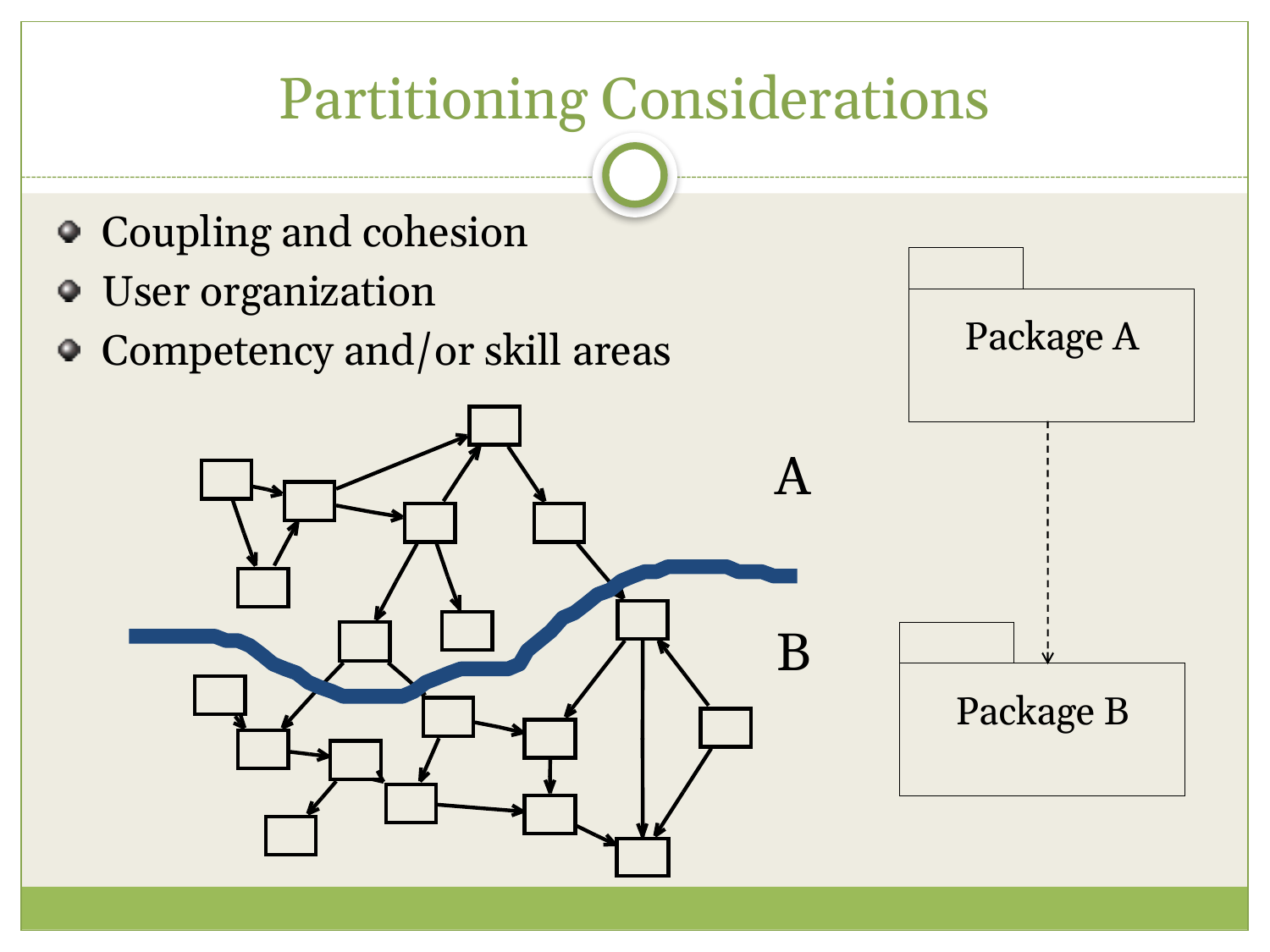

# Partitioning Considerations
Coupling and cohesion
User organization
Competency and/or skill areas

Package A

Package B

A

B